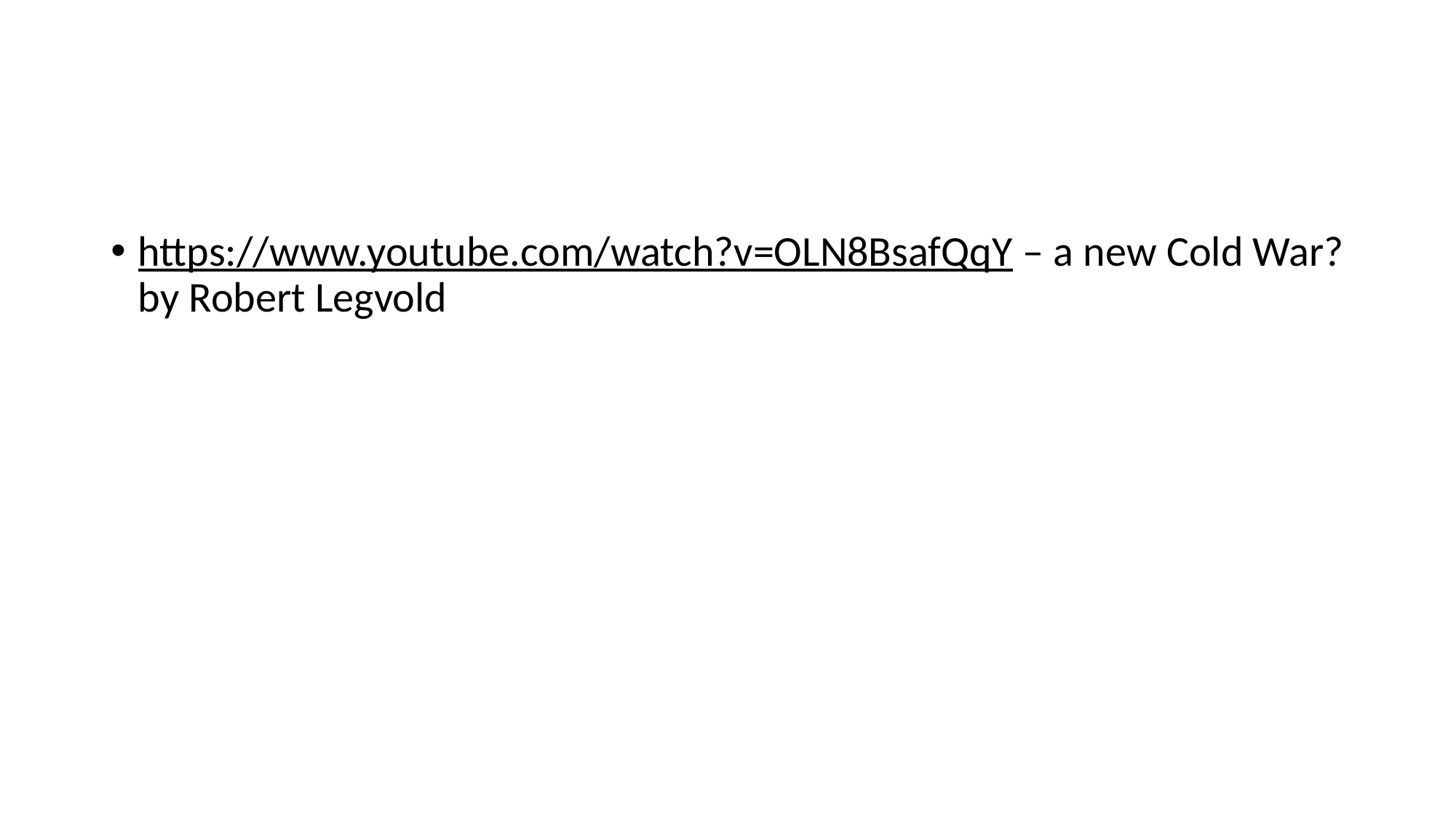

#
https://www.youtube.com/watch?v=OLN8BsafQqY – a new Cold War? by Robert Legvold